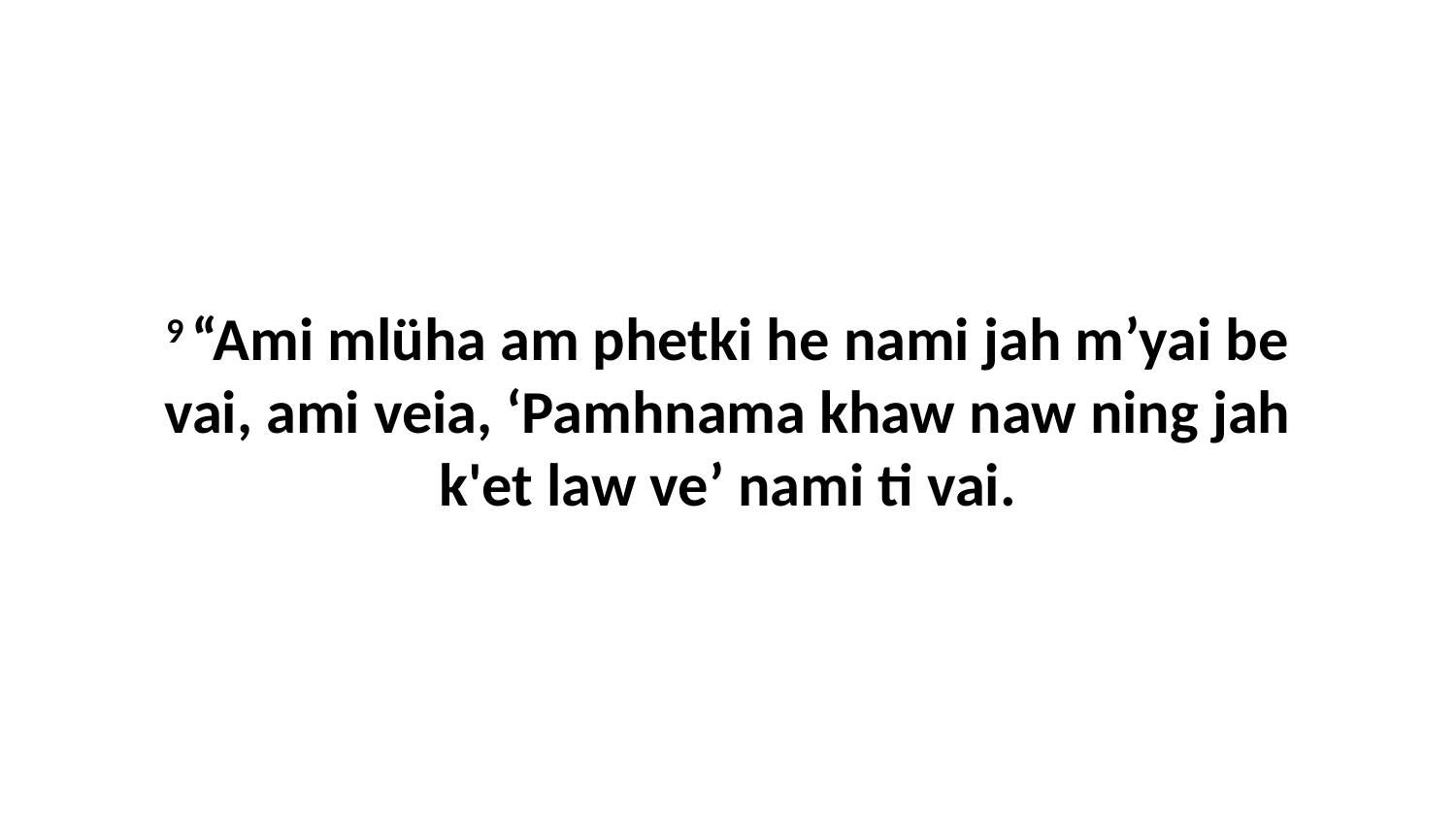

9 “Ami mlüha am phetki he nami jah m’yai be vai, ami veia, ‘Pamhnama khaw naw ning jah k'et law ve’ nami ti vai.